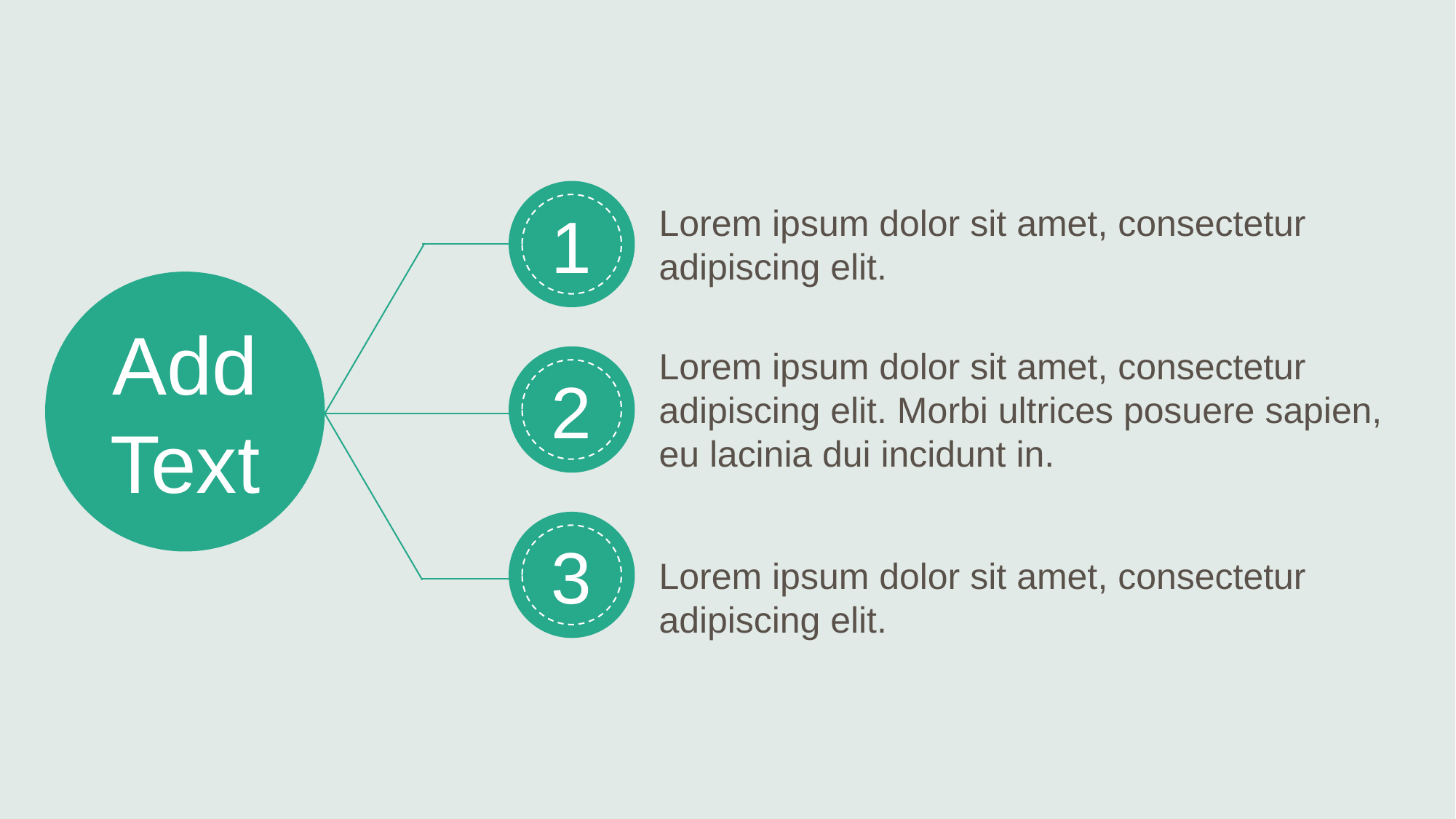

1

Lorem ipsum dolor sit amet, consectetur adipiscing elit.
Add Text
Lorem ipsum dolor sit amet, consectetur adipiscing elit. Morbi ultrices posuere sapien, eu lacinia dui incidunt in.
2

3

Lorem ipsum dolor sit amet, consectetur adipiscing elit.